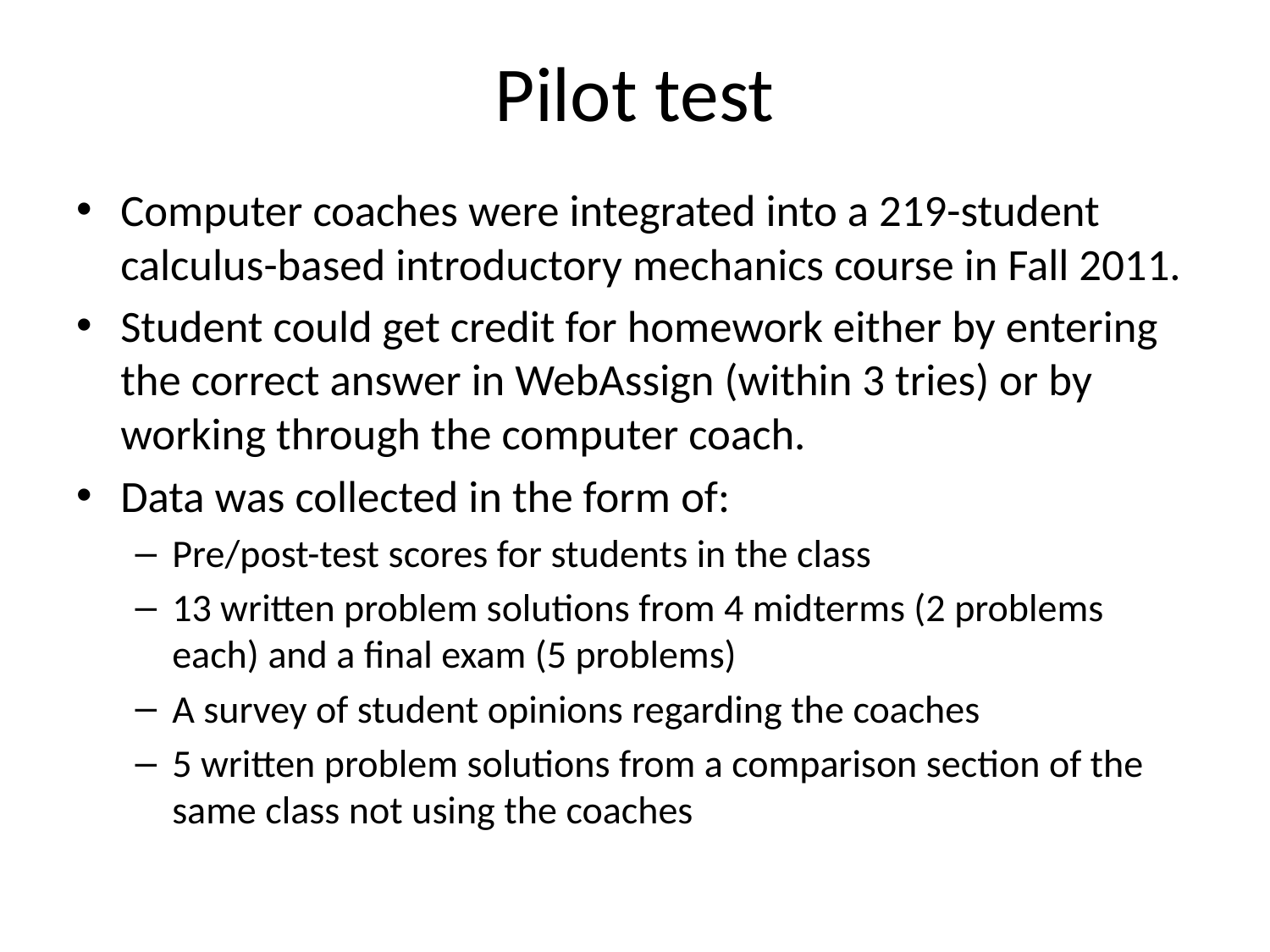

# Pilot test
Computer coaches were integrated into a 219-student calculus-based introductory mechanics course in Fall 2011.
Student could get credit for homework either by entering the correct answer in WebAssign (within 3 tries) or by working through the computer coach.
Data was collected in the form of:
Pre/post-test scores for students in the class
13 written problem solutions from 4 midterms (2 problems each) and a final exam (5 problems)
A survey of student opinions regarding the coaches
5 written problem solutions from a comparison section of the same class not using the coaches